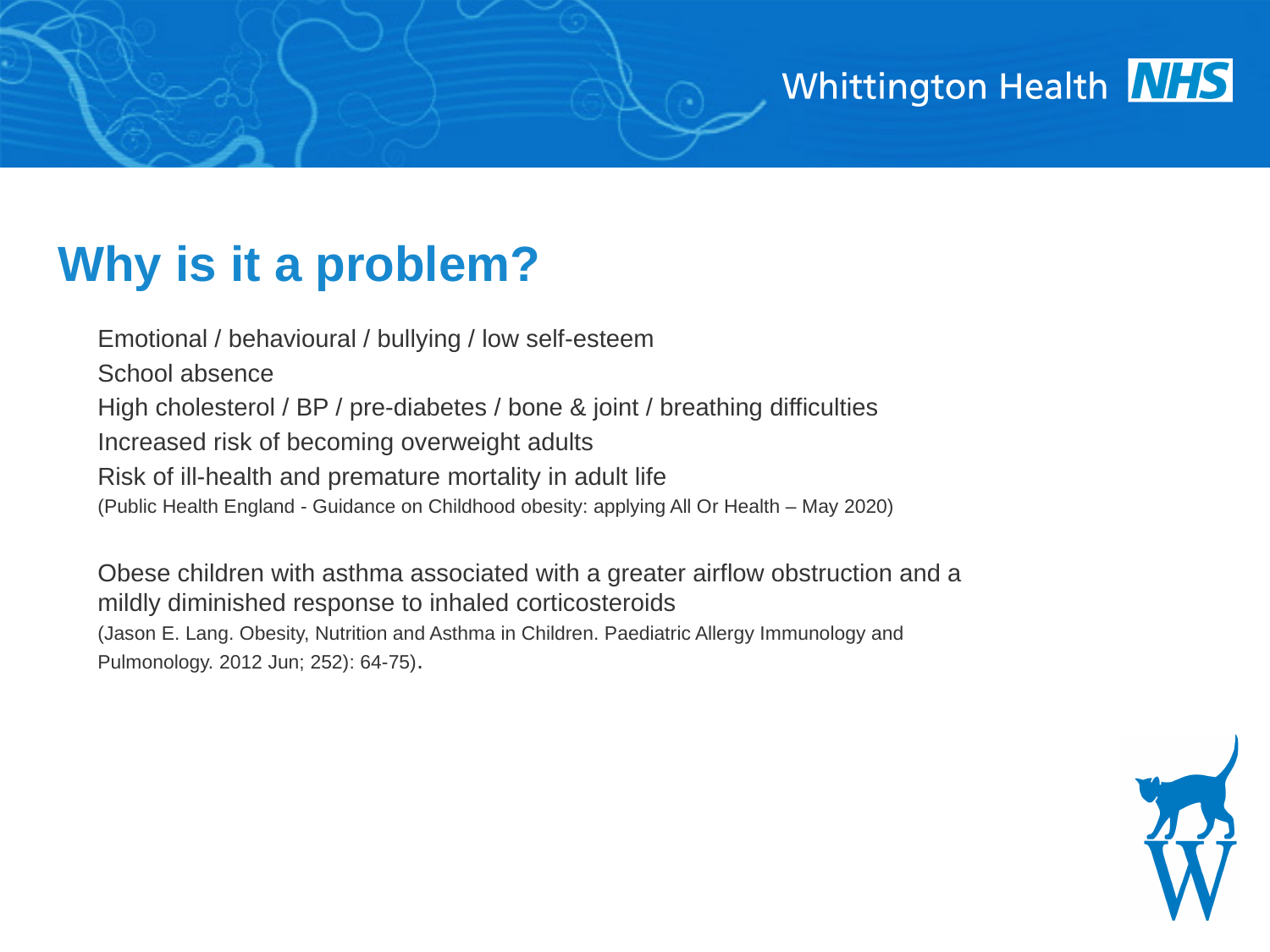

# Why is it a problem?
Emotional / behavioural / bullying / low self-esteem
School absence
High cholesterol / BP / pre-diabetes / bone & joint / breathing difficulties
Increased risk of becoming overweight adults
Risk of ill-health and premature mortality in adult life
(Public Health England - Guidance on Childhood obesity: applying All Or Health – May 2020)

Obese children with asthma associated with a greater airflow obstruction and a mildly diminished response to inhaled corticosteroids
(Jason E. Lang. Obesity, Nutrition and Asthma in Children. Paediatric Allergy Immunology and Pulmonology. 2012 Jun; 252): 64-75).